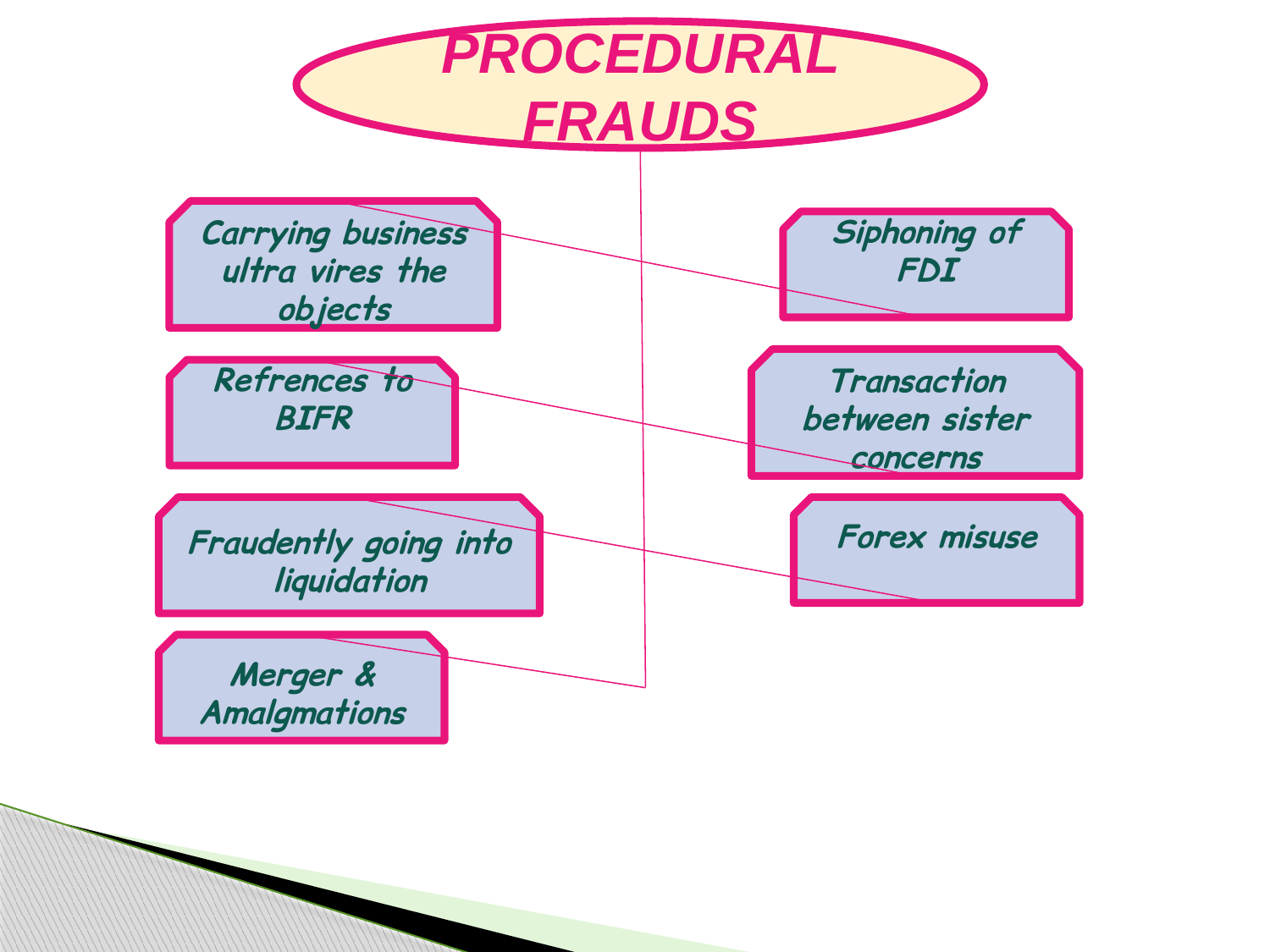

PROCEDURAL FRAUDS

Carrying business ultra vires the objects

Siphoning of FDI

Transaction between sister concerns

Refrences to BIFR

Fraudently going into liquidation

Forex misuse

Merger & Amalgmations